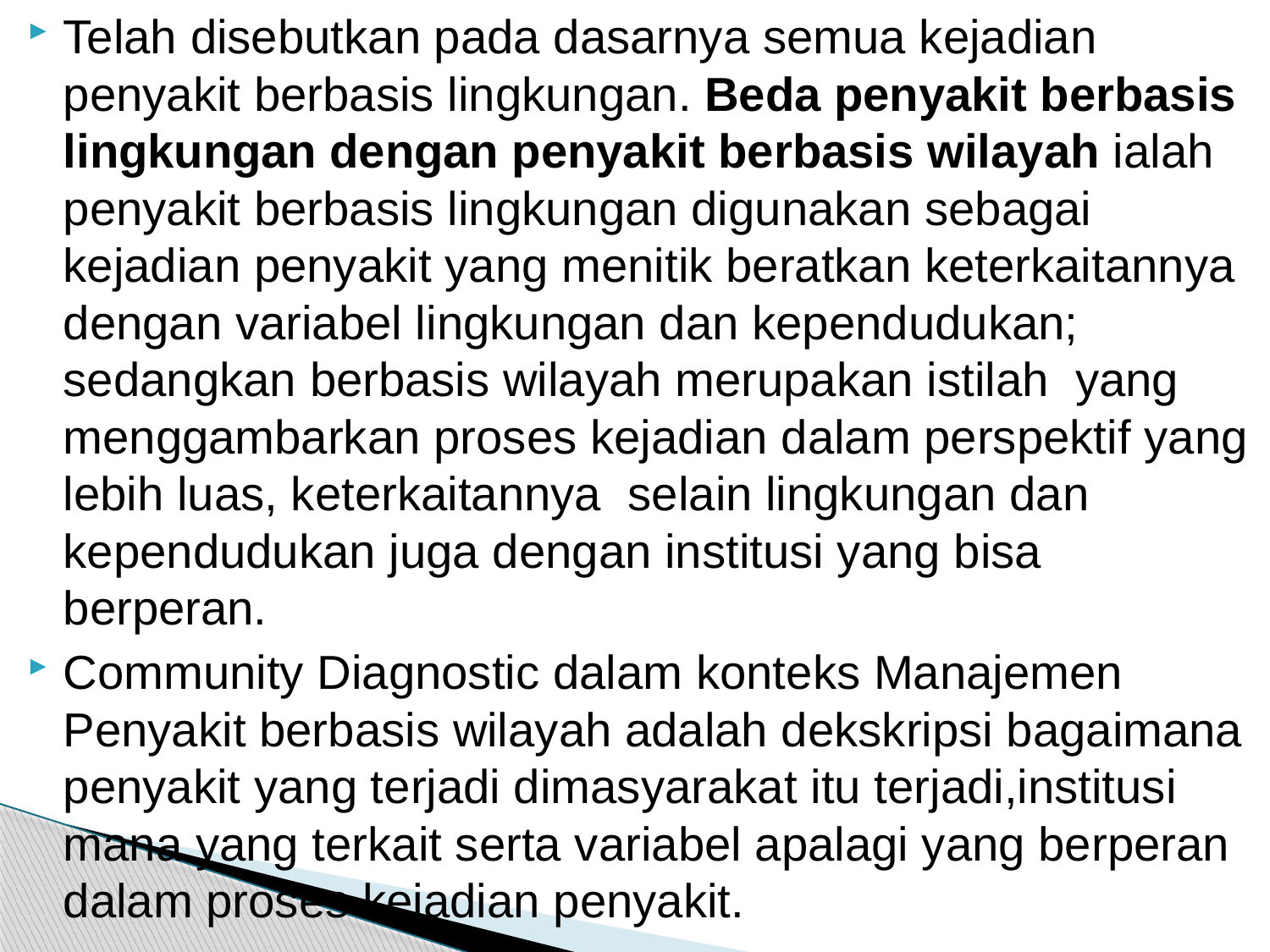

Telah disebutkan pada dasarnya semua kejadian penyakit berbasis lingkungan. Beda penyakit berbasis lingkungan dengan penyakit berbasis wilayah ialah penyakit berbasis lingkungan digunakan sebagai kejadian penyakit yang menitik beratkan keterkaitannya dengan variabel lingkungan dan kependudukan; sedangkan berbasis wilayah merupakan istilah  yang menggambarkan proses kejadian dalam perspektif yang lebih luas, keterkaitannya  selain lingkungan dan kependudukan juga dengan institusi yang bisa berperan.
Community Diagnostic dalam konteks Manajemen Penyakit berbasis wilayah adalah dekskripsi bagaimana penyakit yang terjadi dimasyarakat itu terjadi,institusi mana yang terkait serta variabel apalagi yang berperan dalam proses kejadian penyakit.